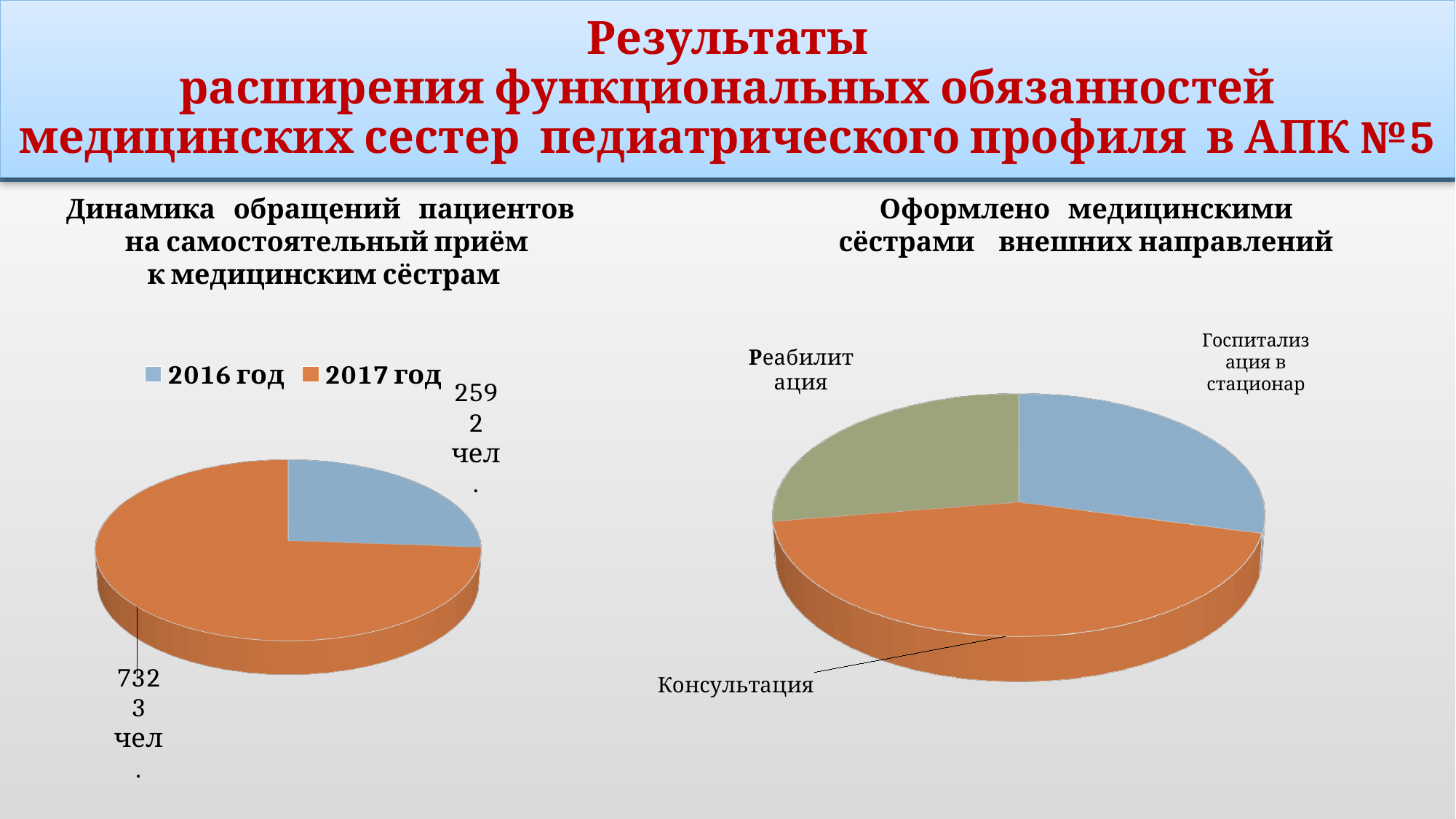

# Результаты расширения функциональных обязанностей медицинских сестер  педиатрического профиля  в АПК №5
Динамика   обращений   пациентов
  на самостоятельный приём
 к медицинским сёстрам
Оформлено   медицинскими сёстрами    внешних направлений

[unsupported chart]

[unsupported chart]